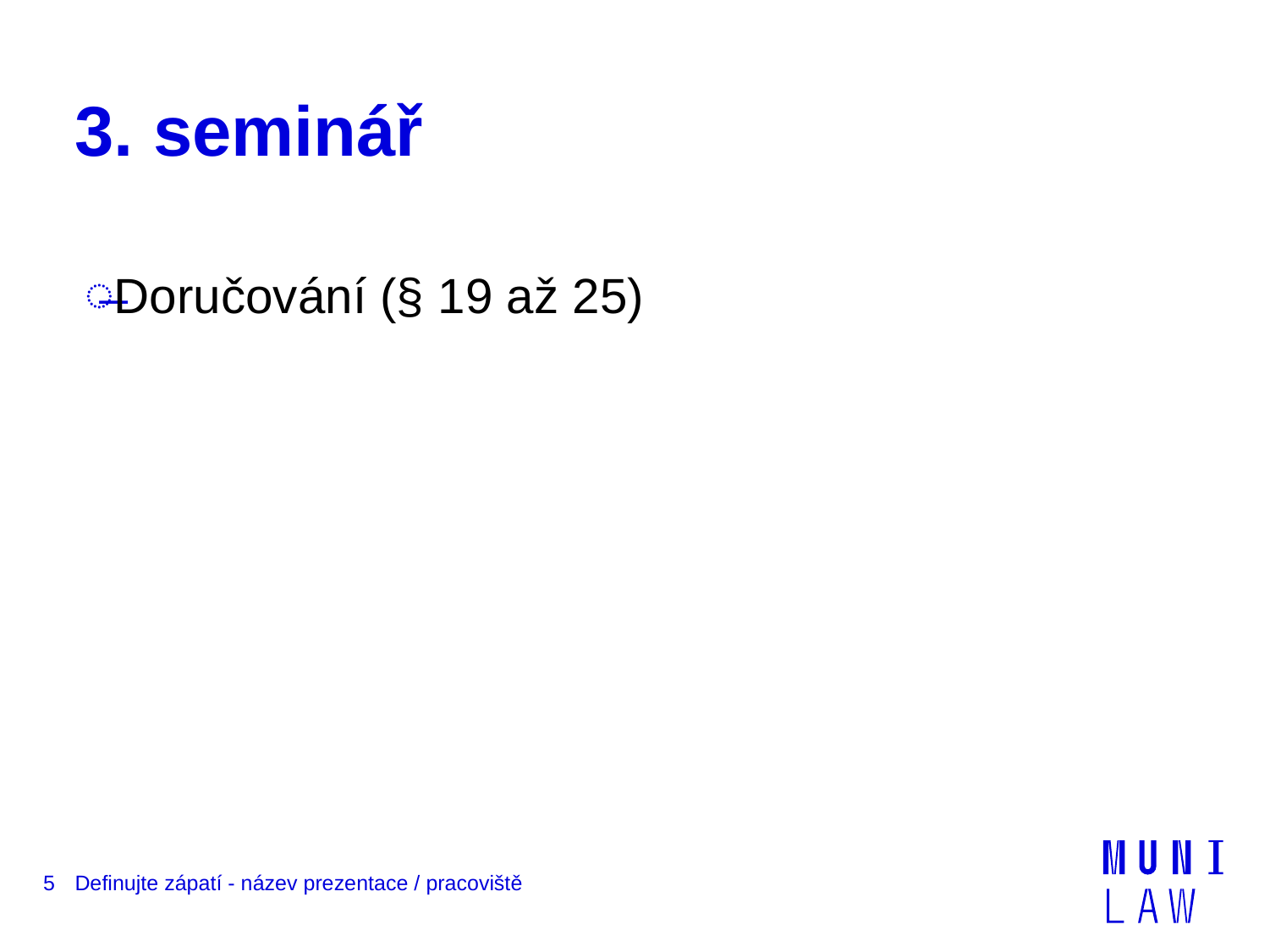

# 3. seminář
Doručování (§ 19 až 25)
5
Definujte zápatí - název prezentace / pracoviště